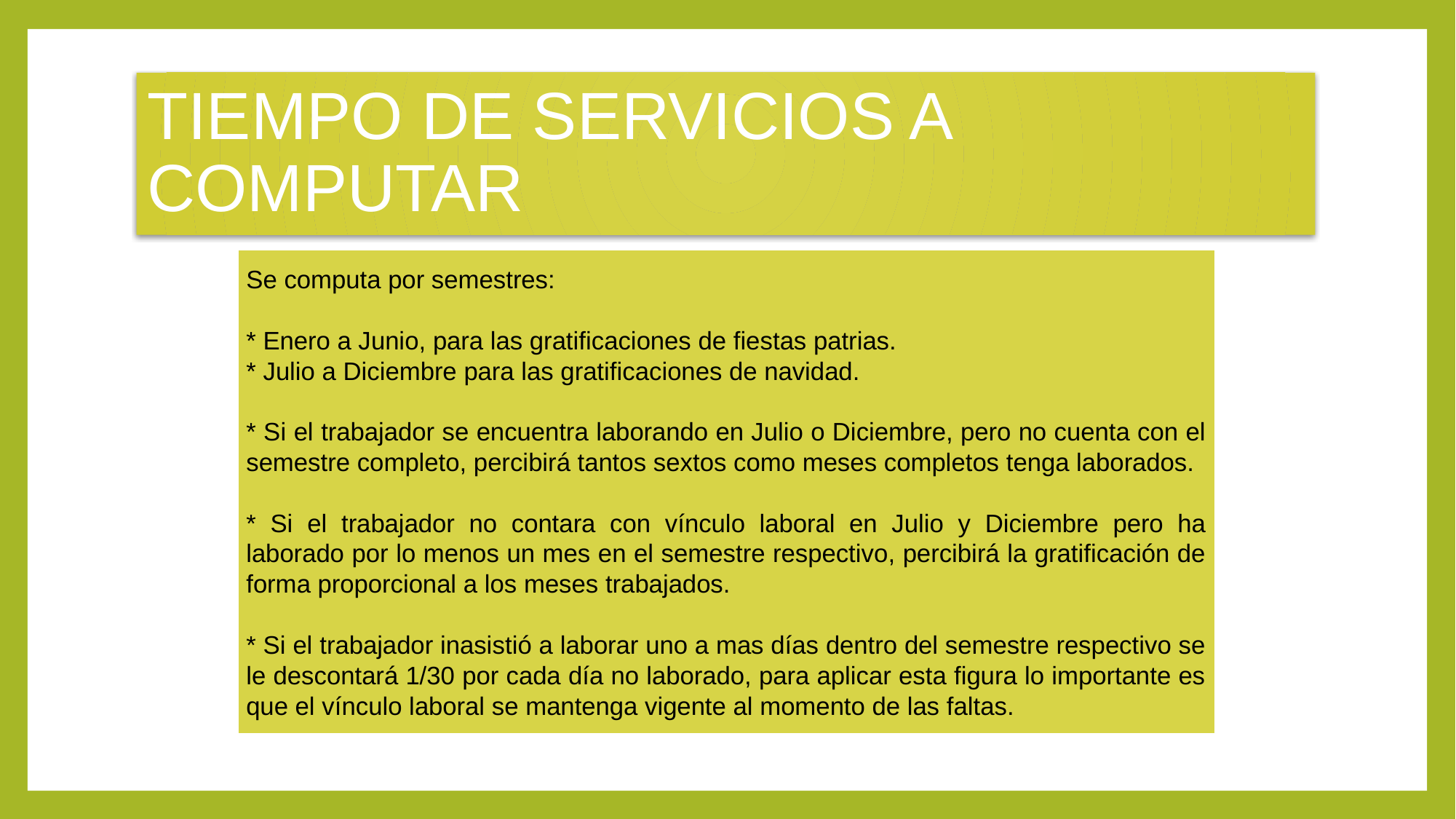

# TIEMPO DE SERVICIOS A COMPUTAR
Se computa por semestres:

* Enero a Junio, para las gratificaciones de fiestas patrias.
* Julio a Diciembre para las gratificaciones de navidad.

* Si el trabajador se encuentra laborando en Julio o Diciembre, pero no cuenta con el semestre completo, percibirá tantos sextos como meses completos tenga laborados.

* Si el trabajador no contara con vínculo laboral en Julio y Diciembre pero ha laborado por lo menos un mes en el semestre respectivo, percibirá la gratificación de forma proporcional a los meses trabajados.

* Si el trabajador inasistió a laborar uno a mas días dentro del semestre respectivo se le descontará 1/30 por cada día no laborado, para aplicar esta figura lo importante es que el vínculo laboral se mantenga vigente al momento de las faltas.